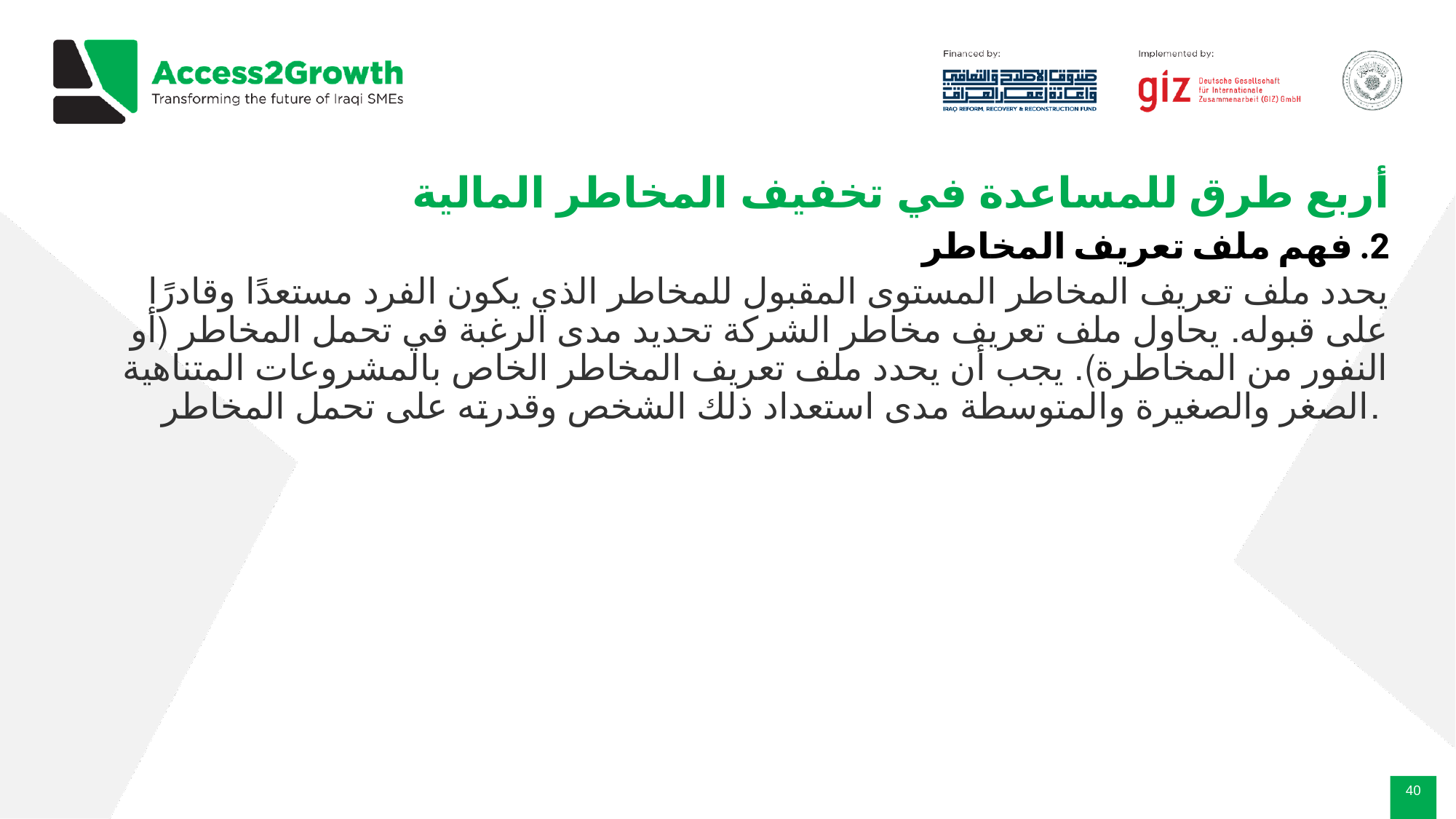

# أربع طرق للمساعدة في تخفيف المخاطر المالية
2. فهم ملف تعريف المخاطر
يحدد ملف تعريف المخاطر المستوى المقبول للمخاطر الذي يكون الفرد مستعدًا وقادرًا على قبوله. يحاول ملف تعريف مخاطر الشركة تحديد مدى الرغبة في تحمل المخاطر (أو النفور من المخاطرة). يجب أن يحدد ملف تعريف المخاطر الخاص بالمشروعات المتناهية الصغر والصغيرة والمتوسطة مدى استعداد ذلك الشخص وقدرته على تحمل المخاطر.
40